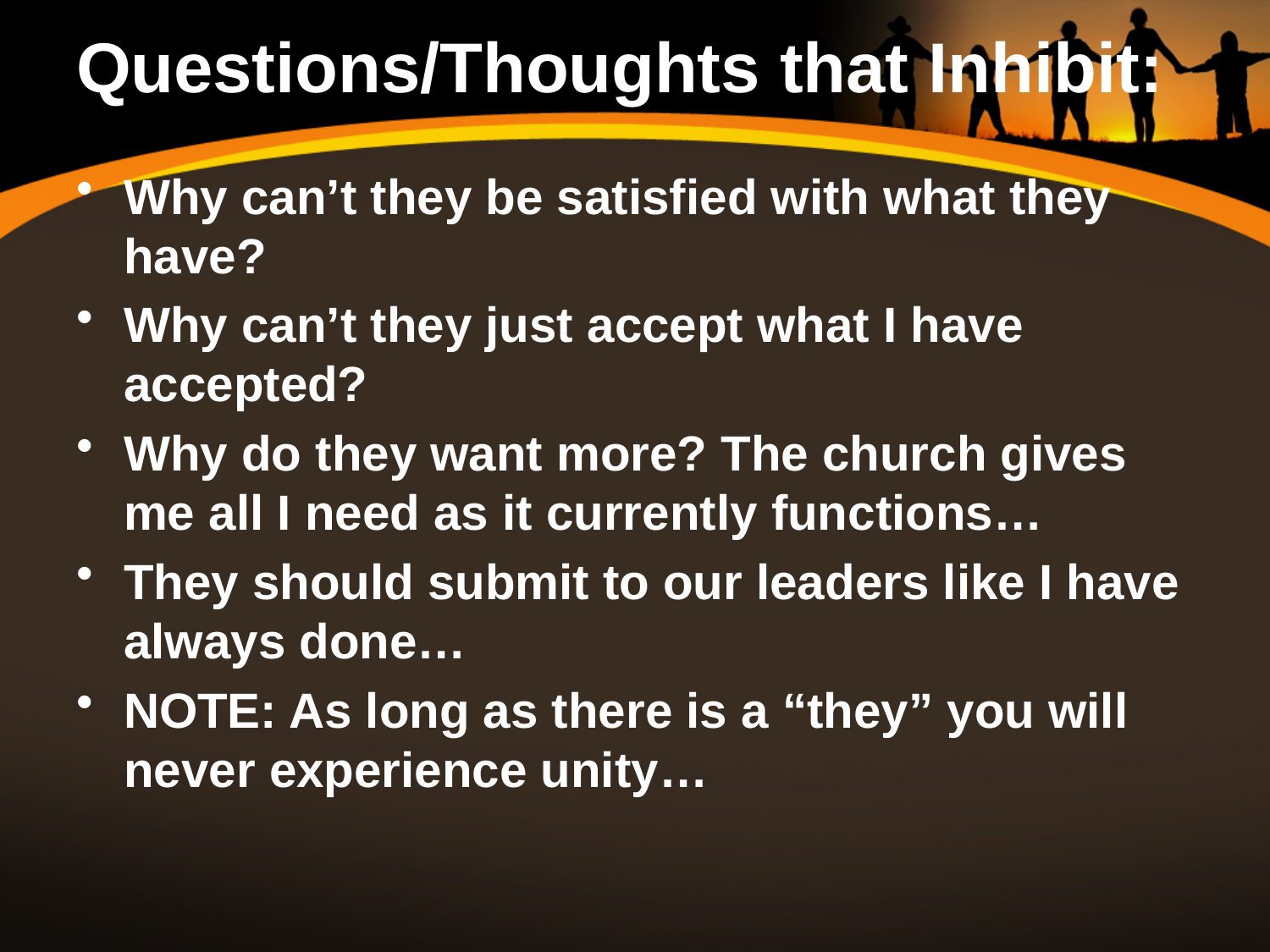

# Questions/Thoughts that Inhibit:
Why can’t they be satisfied with what they have?
Why can’t they just accept what I have accepted?
Why do they want more? The church gives me all I need as it currently functions…
They should submit to our leaders like I have always done…
NOTE: As long as there is a “they” you will never experience unity…